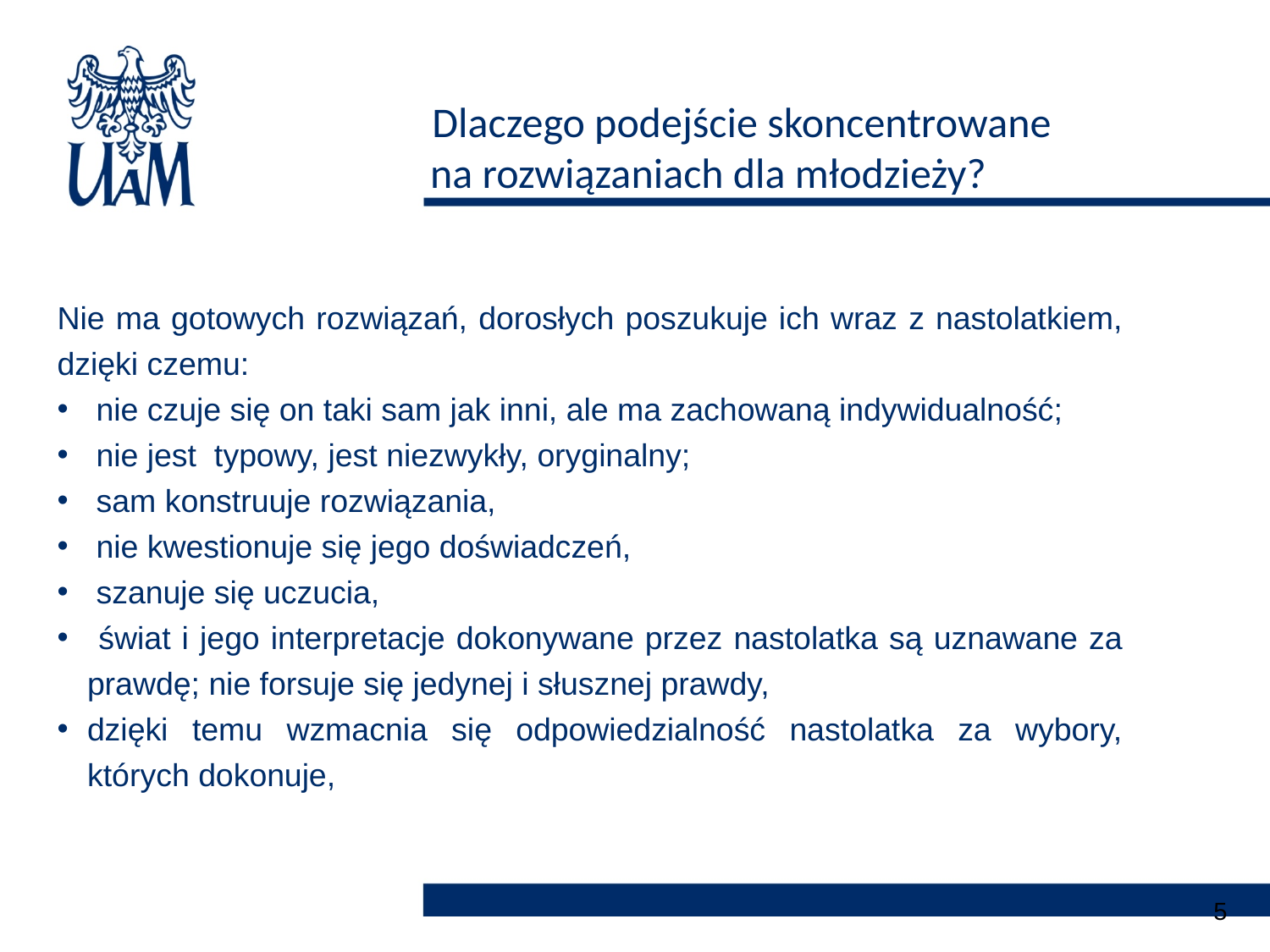

# Dlaczego podejście skoncentrowane na rozwiązaniach dla młodzieży?

Nie ma gotowych rozwiązań, dorosłych poszukuje ich wraz z nastolatkiem, dzięki czemu:
 nie czuje się on taki sam jak inni, ale ma zachowaną indywidualność;
 nie jest  typowy, jest niezwykły, oryginalny;
 sam konstruuje rozwiązania,
 nie kwestionuje się jego doświadczeń,
 szanuje się uczucia,
 świat i jego interpretacje dokonywane przez nastolatka są uznawane za prawdę; nie forsuje się jedynej i słusznej prawdy,
dzięki temu wzmacnia się odpowiedzialność nastolatka za wybory, których dokonuje,

5